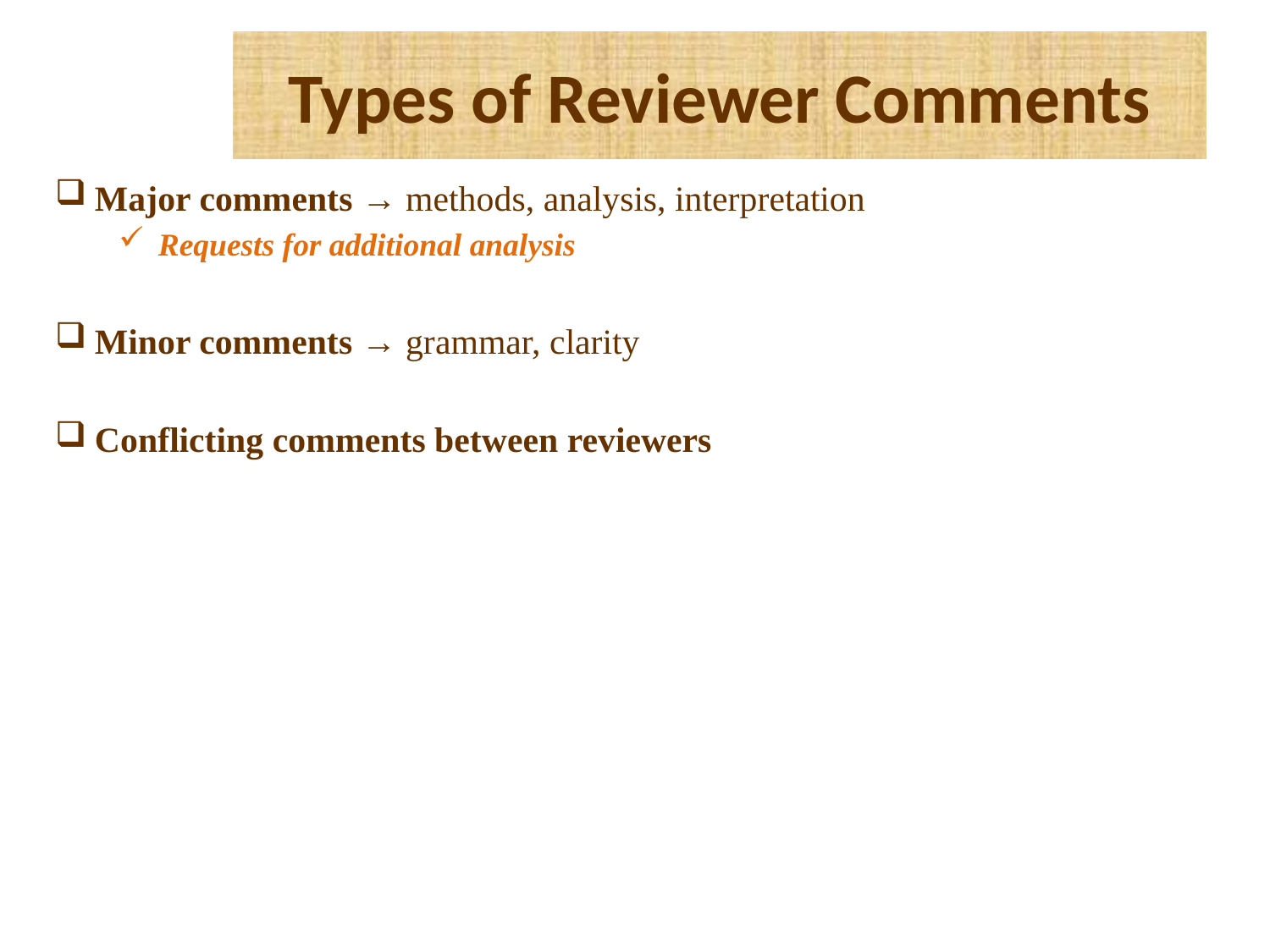

# Types of Reviewer Comments
Major comments → methods, analysis, interpretation
Requests for additional analysis

Minor comments → grammar, clarity

Conflicting comments between reviewers